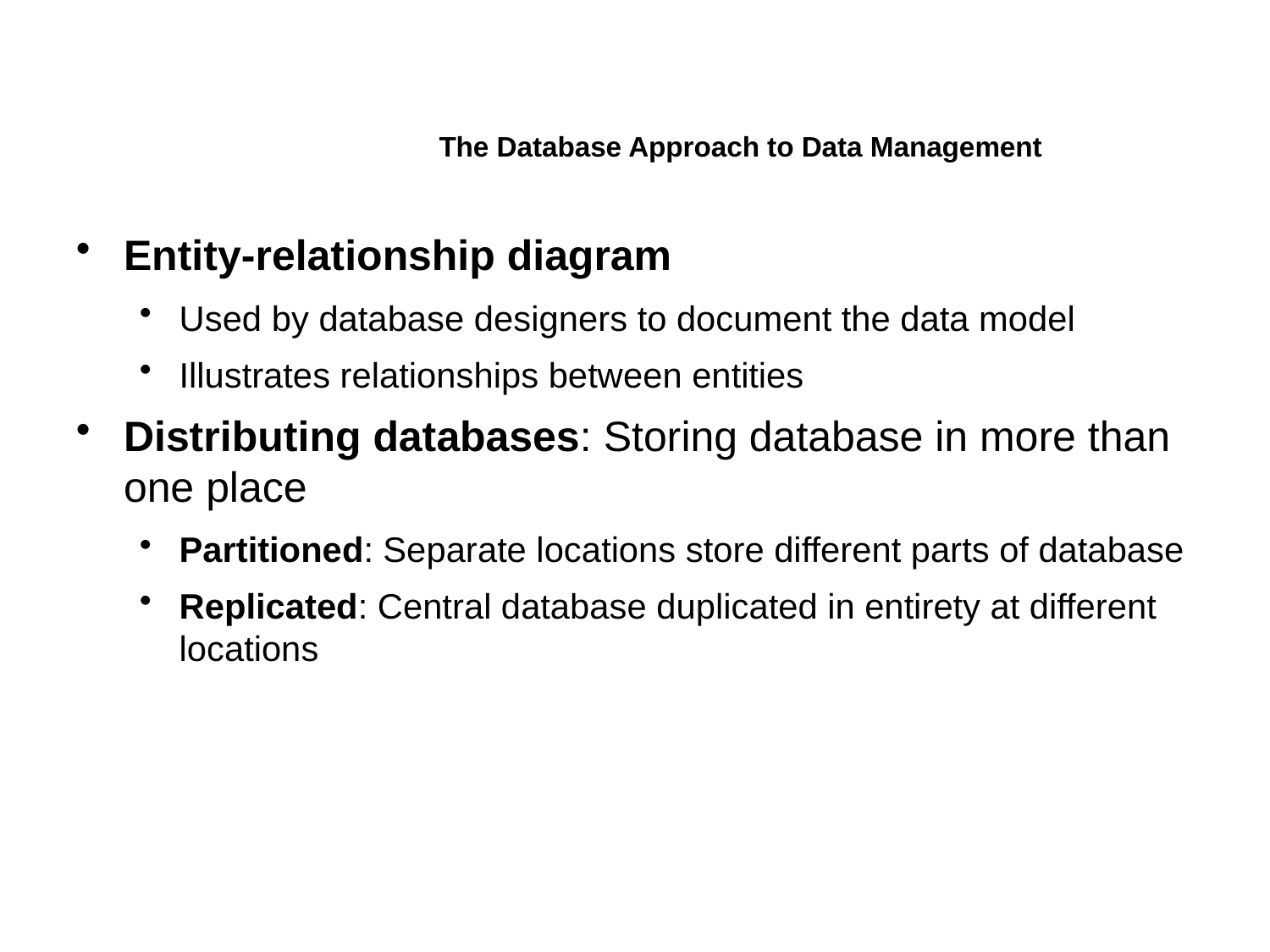

The Database Approach to Data Management
Entity-relationship diagram
Used by database designers to document the data model
Illustrates relationships between entities
Distributing databases: Storing database in more than one place
Partitioned: Separate locations store different parts of database
Replicated: Central database duplicated in entirety at different locations